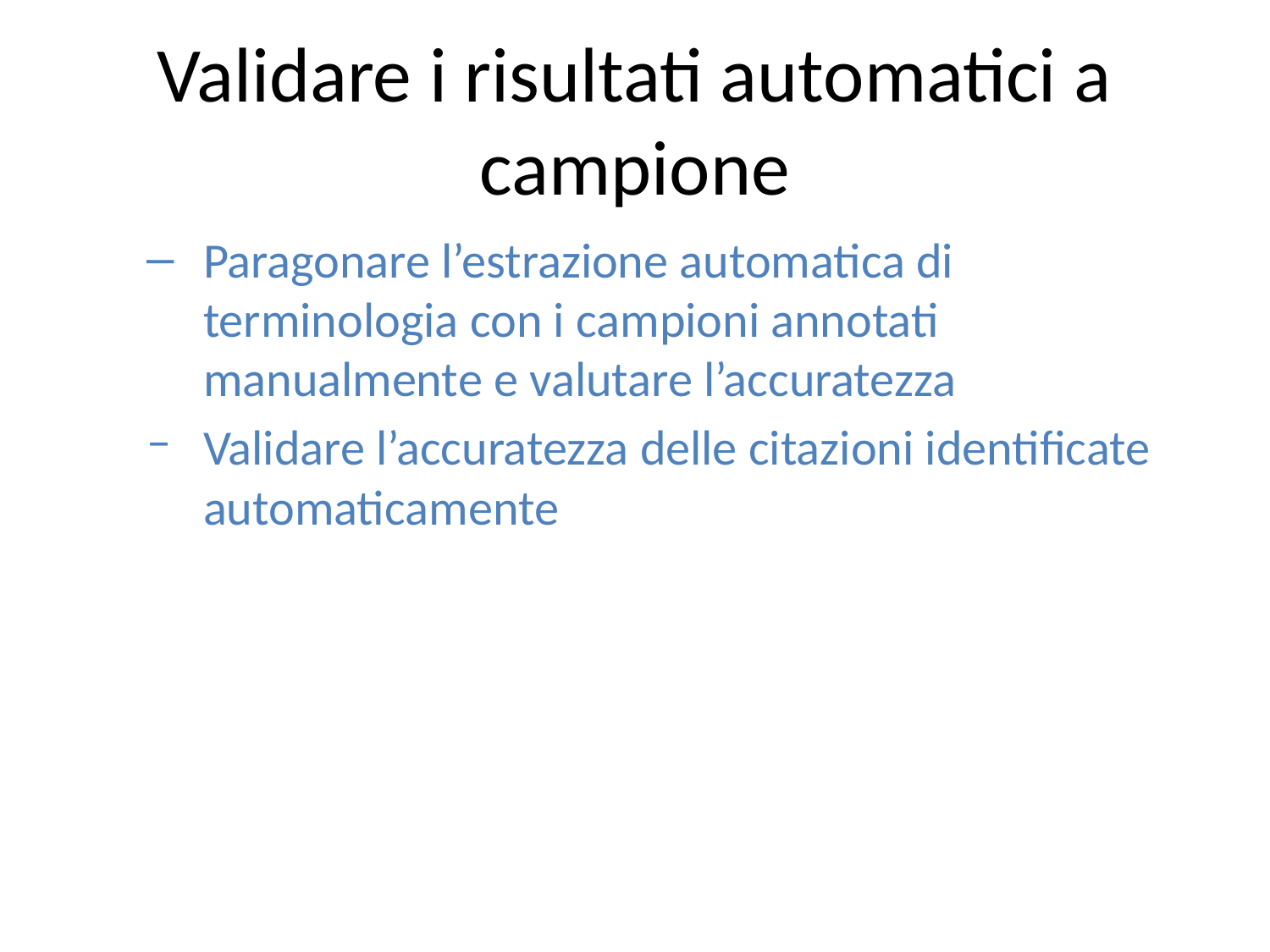

Validare i risultati automatici a campione
Paragonare l’estrazione automatica di terminologia con i campioni annotati manualmente e valutare l’accuratezza
Validare l’accuratezza delle citazioni identificate automaticamente